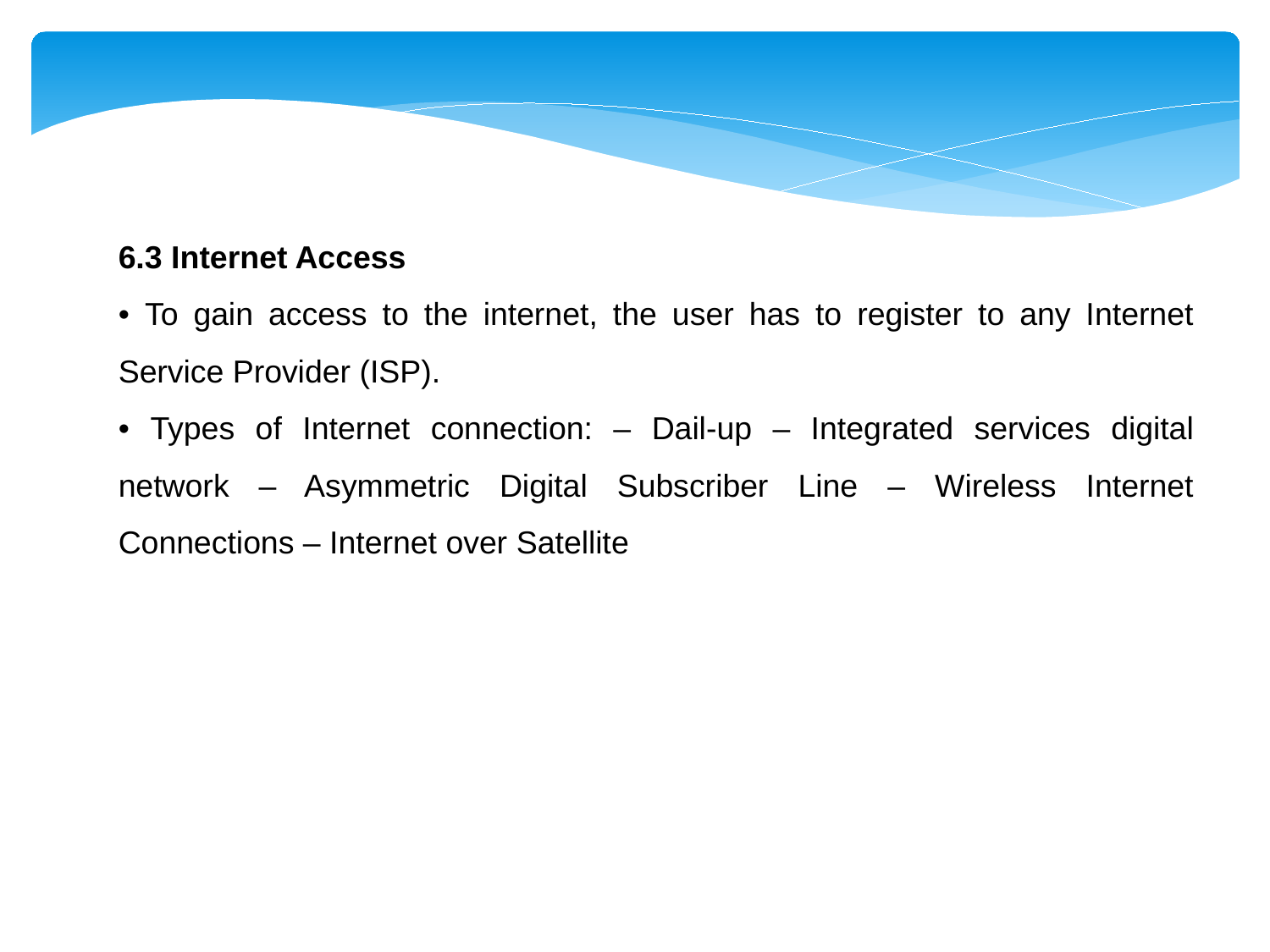

6.3 Internet Access
• To gain access to the internet, the user has to register to any Internet Service Provider (ISP).
• Types of Internet connection: – Dail-up – Integrated services digital network – Asymmetric Digital Subscriber Line – Wireless Internet Connections – Internet over Satellite